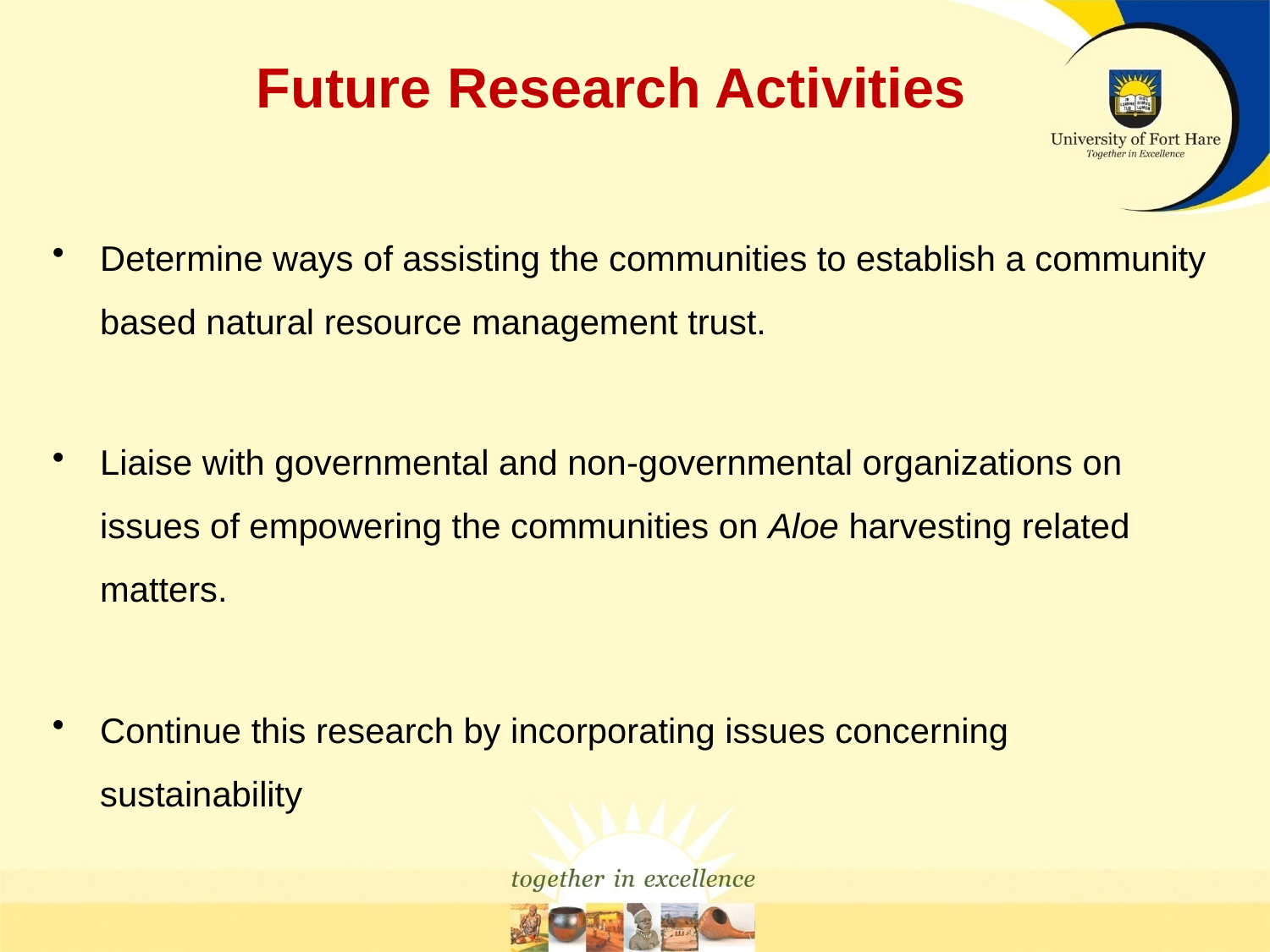

# Future Research Activities
Determine ways of assisting the communities to establish a community based natural resource management trust.

Liaise with governmental and non-governmental organizations on issues of empowering the communities on Aloe harvesting related matters.

Continue this research by incorporating issues concerning sustainability